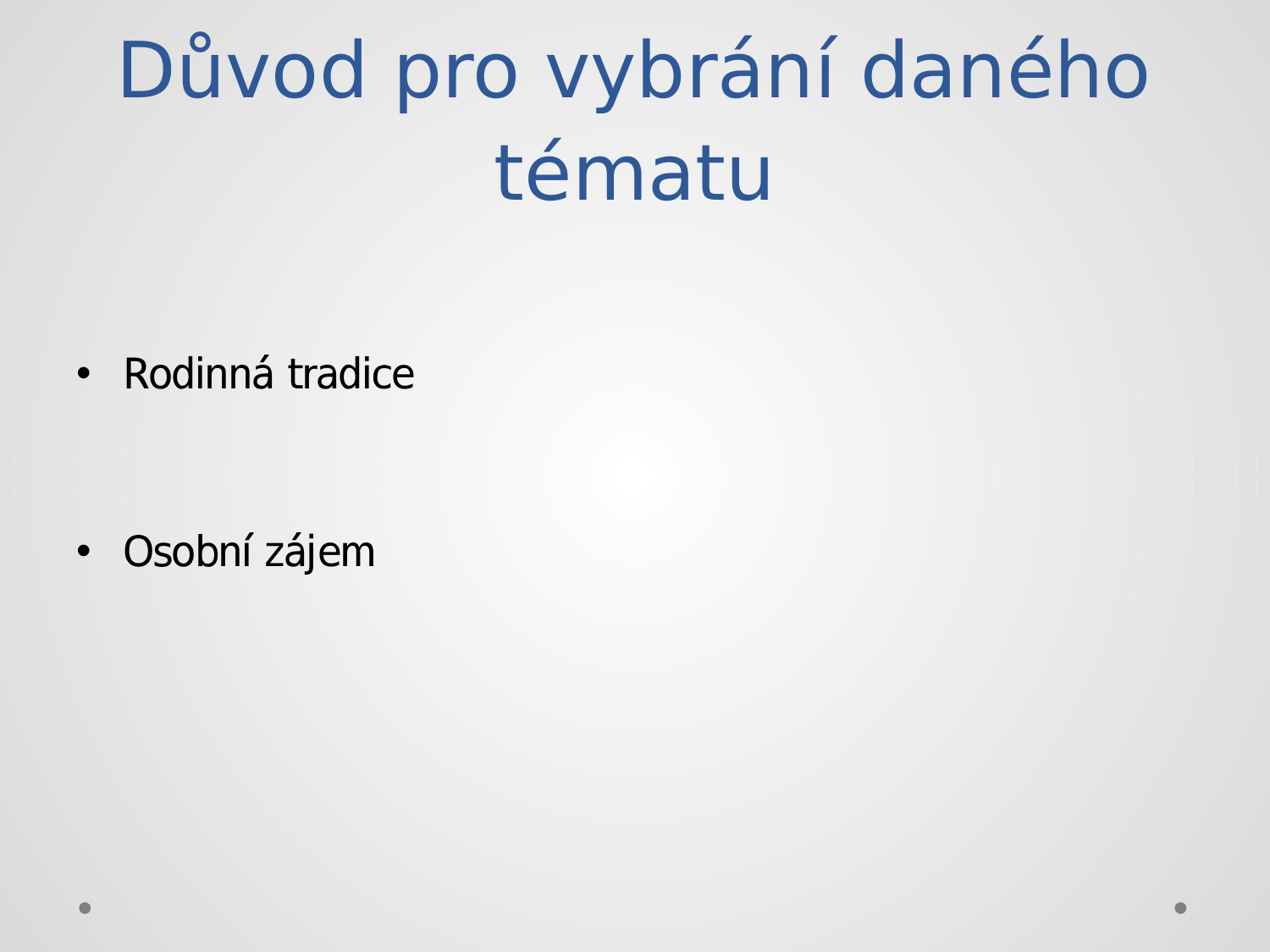

# Důvod pro vybrání daného tématu

Rodinná tradice

Osobní zájem